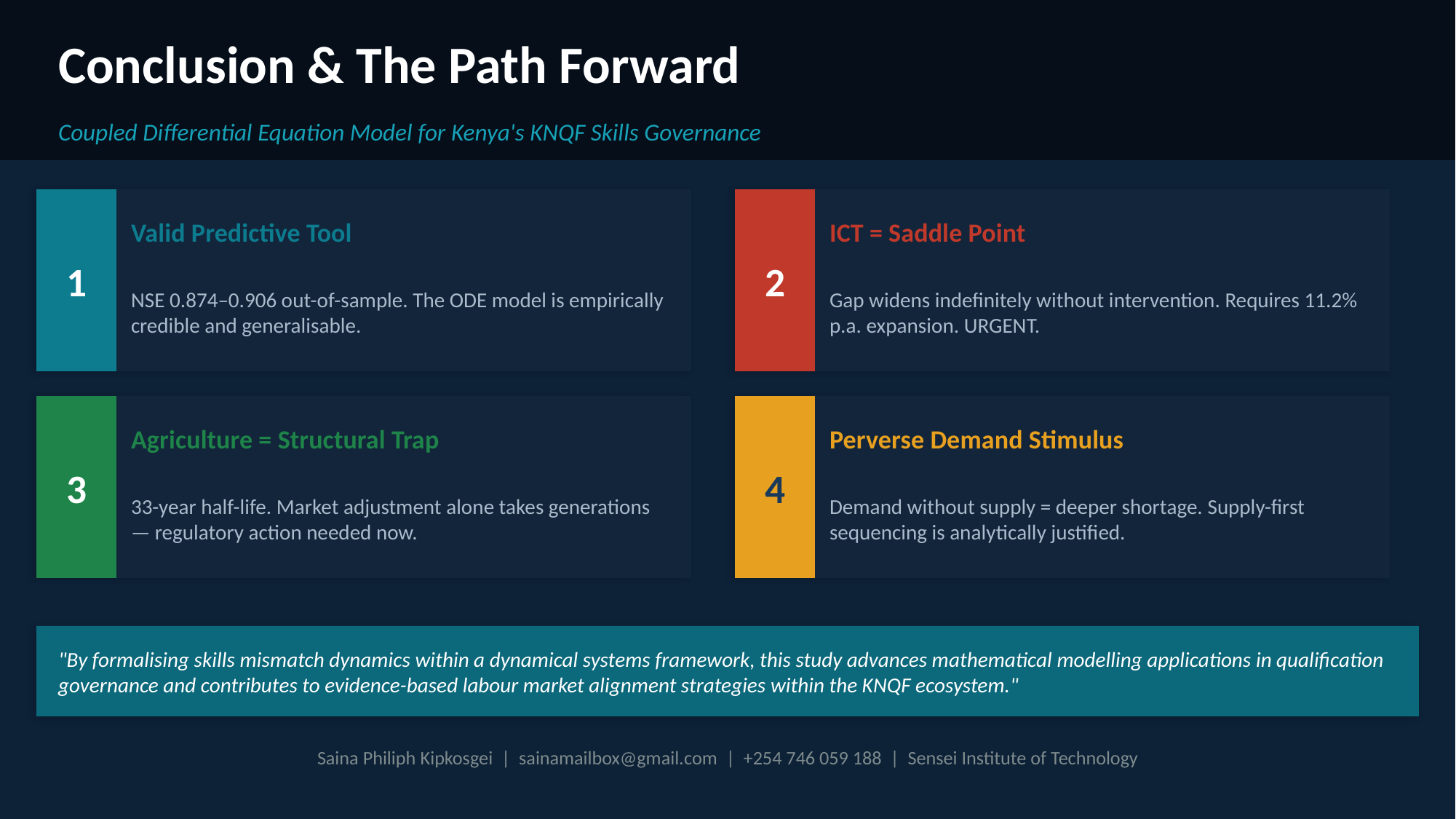

Conclusion & The Path Forward
Coupled Differential Equation Model for Kenya's KNQF Skills Governance

Valid Predictive Tool
ICT = Saddle Point
1
2
NSE 0.874–0.906 out-of-sample. The ODE model is empirically credible and generalisable.
Gap widens indefinitely without intervention. Requires 11.2% p.a. expansion. URGENT.

Agriculture = Structural Trap
Perverse Demand Stimulus
3
4
33-year half-life. Market adjustment alone takes generations — regulatory action needed now.
Demand without supply = deeper shortage. Supply-first sequencing is analytically justified.

"By formalising skills mismatch dynamics within a dynamical systems framework, this study advances mathematical modelling applications in qualification governance and contributes to evidence-based labour market alignment strategies within the KNQF ecosystem."
Saina Philiph Kipkosgei  |  sainamailbox@gmail.com  |  +254 746 059 188  |  Sensei Institute of Technology